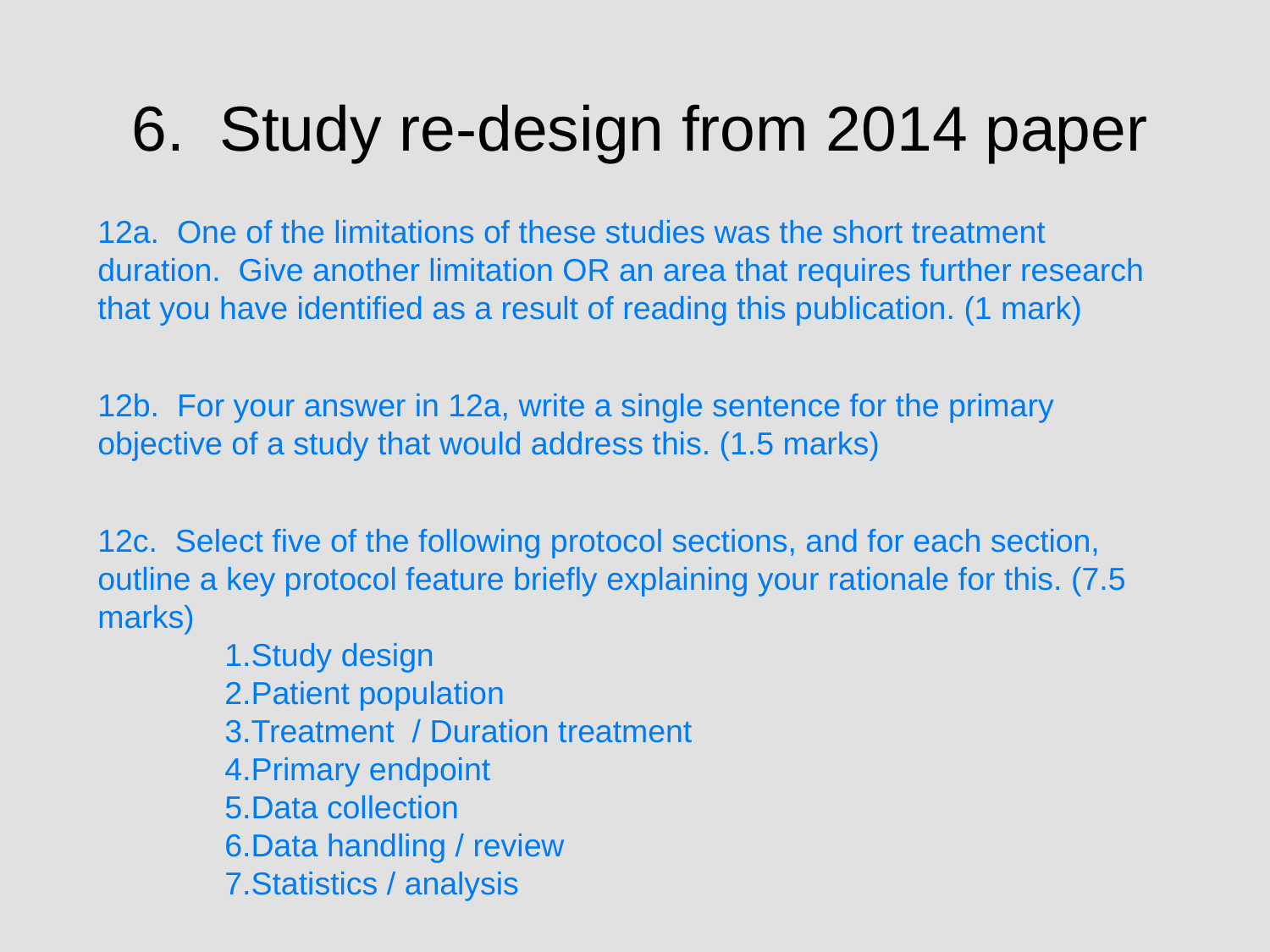

6.  Study re-design from 2014 paper
12a.  One of the limitations of these studies was the short treatment duration.  Give another limitation OR an area that requires further research that you have identified as a result of reading this publication. (1 mark)
12b.  For your answer in 12a, write a single sentence for the primary objective of a study that would address this. (1.5 marks)
12c.  Select five of the following protocol sections, and for each section, outline a key protocol feature briefly explaining your rationale for this. (7.5 marks)
	1.Study design
	2.Patient population
	3.Treatment  / Duration treatment
	4.Primary endpoint
	5.Data collection
	6.Data handling / review
	7.Statistics / analysis